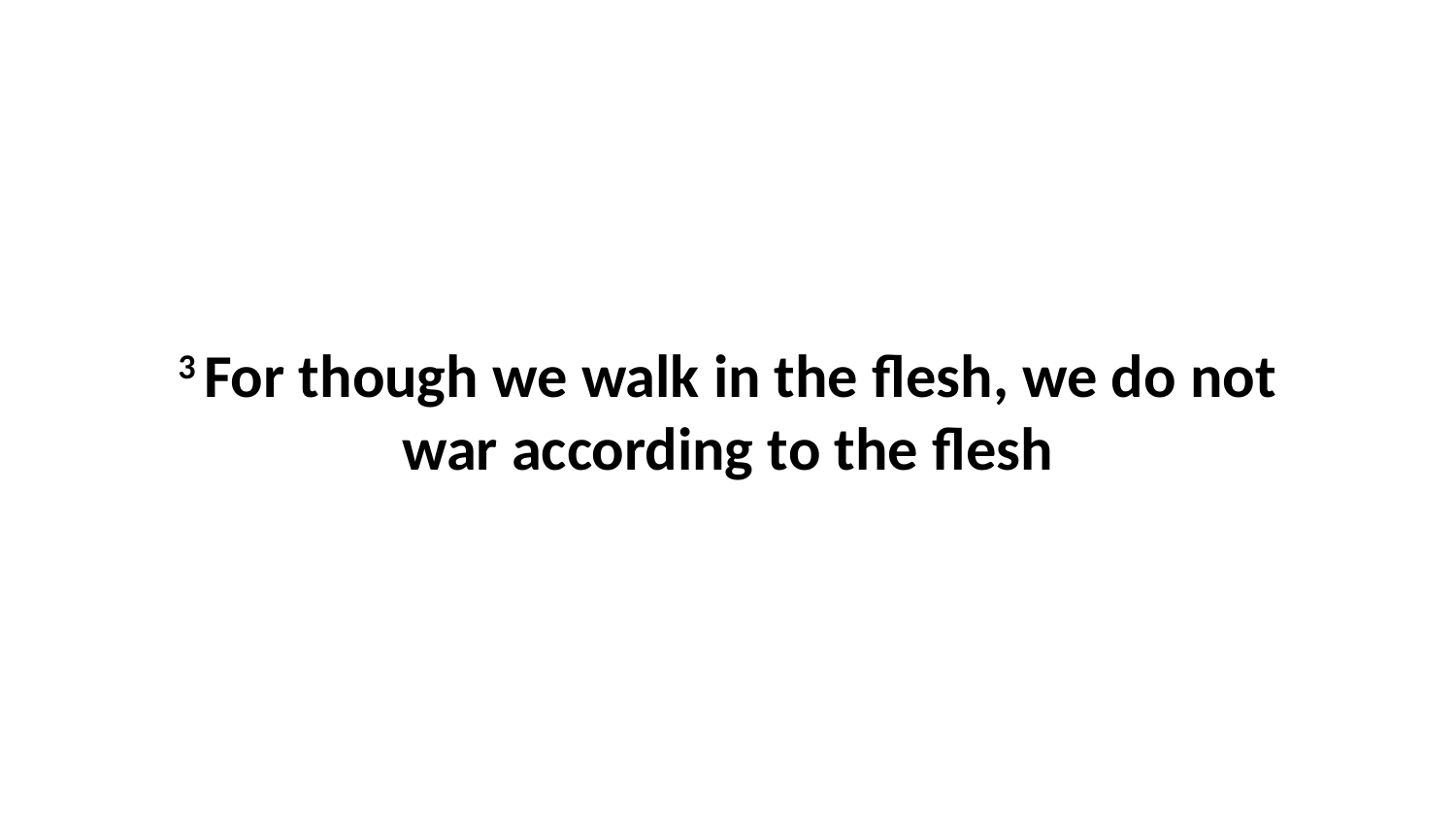

3 For though we walk in the flesh, we do not war according to the flesh